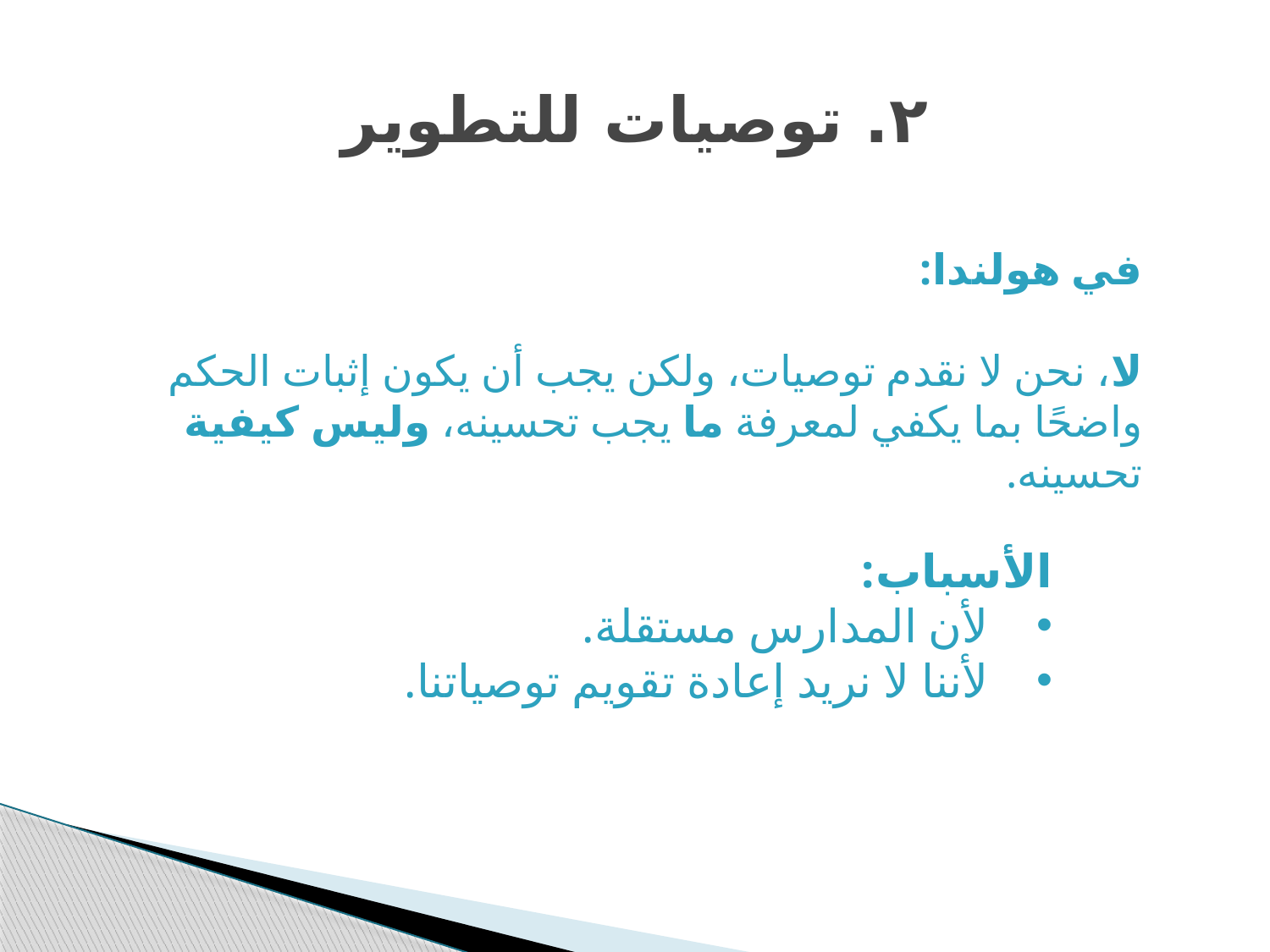

# ٢. توصيات للتطوير
في هولندا:

لا، نحن لا نقدم توصيات، ولكن يجب أن يكون إثبات الحكم واضحًا بما يكفي لمعرفة ما يجب تحسينه، وليس كيفية تحسينه.
الأسباب:
لأن المدارس مستقلة.
لأننا لا نريد إعادة تقويم توصياتنا.